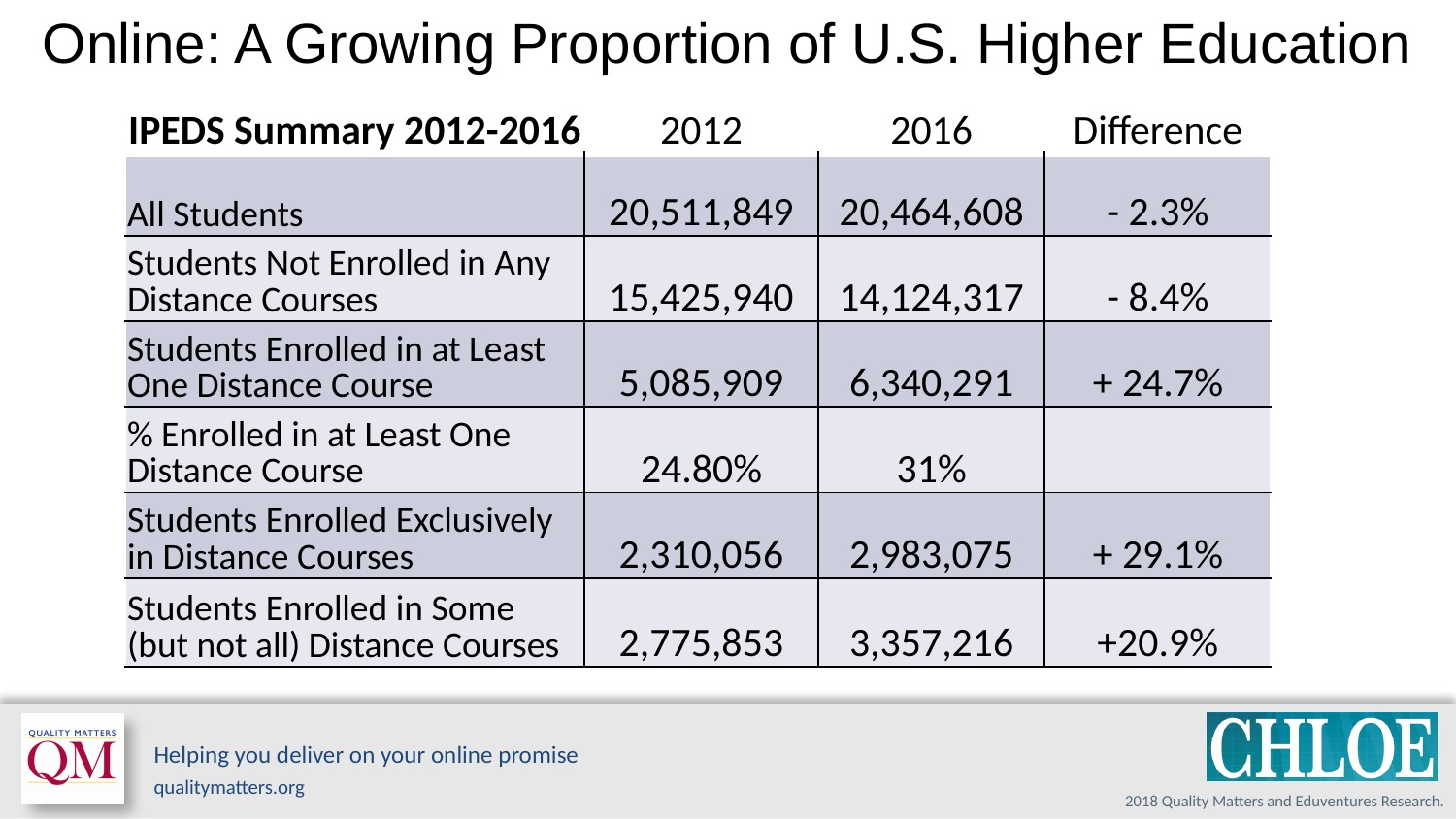

Online: A Growing Proportion of U.S. Higher Education
| IPEDS Summary 2012-2016 | 2012 | 2016 | Difference |
| --- | --- | --- | --- |
| All Students | 20,511,849 | 20,464,608 | - 2.3% |
| Students Not Enrolled in Any Distance Courses | 15,425,940 | 14,124,317 | - 8.4% |
| Students Enrolled in at Least One Distance Course | 5,085,909 | 6,340,291 | + 24.7% |
| % Enrolled in at Least One Distance Course | 24.80% | 31% |  |
| Students Enrolled Exclusively in Distance Courses | 2,310,056 | 2,983,075 | + 29.1% |
| Students Enrolled in Some (but not all) Distance Courses | 2,775,853 | 3,357,216 | +20.9% |